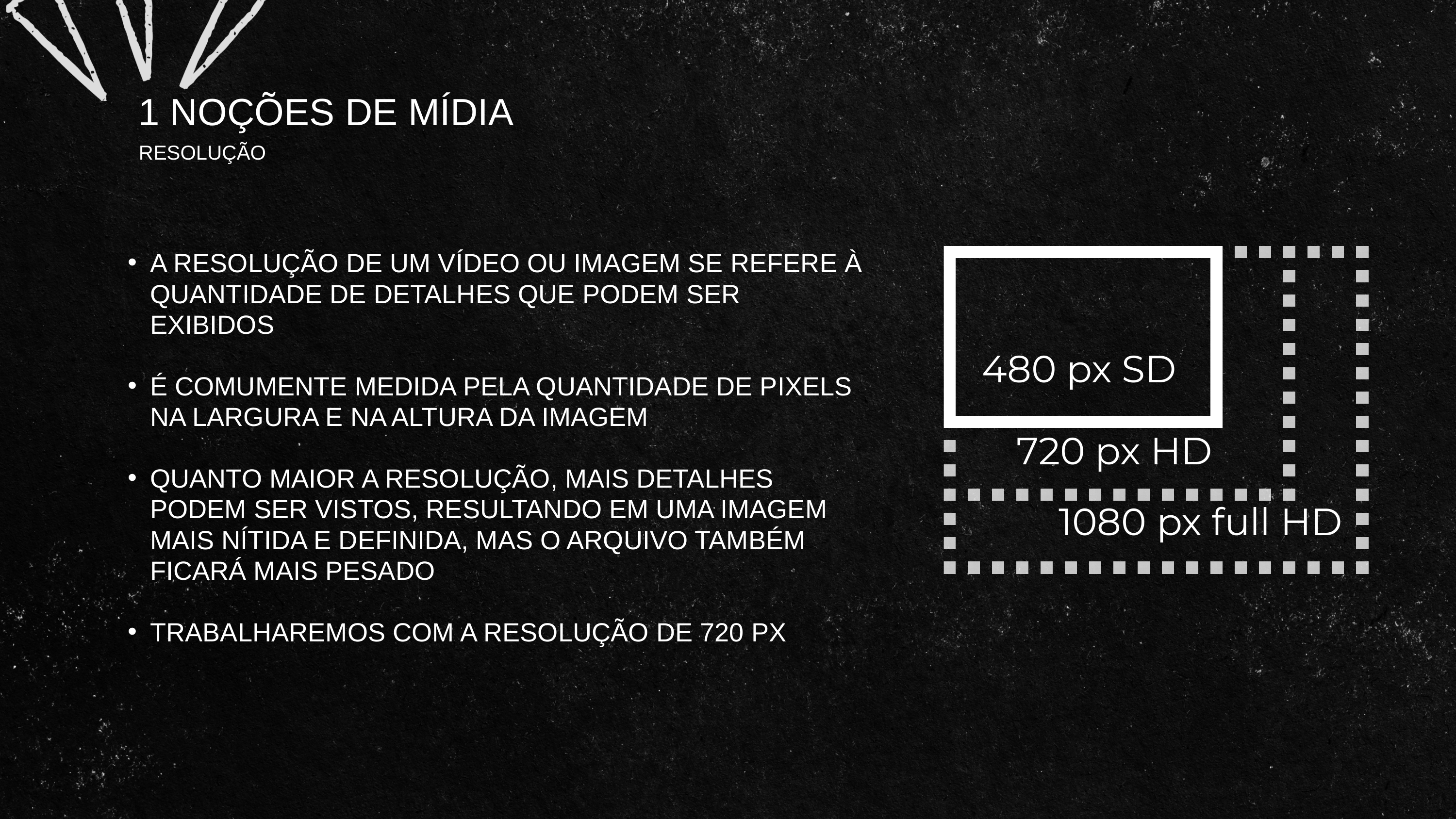

1 NOÇÕES DE MÍDIA
RESOLUÇÃO

480 px SD
720 px HD
1080 px full HD
A RESOLUÇÃO DE UM VÍDEO OU IMAGEM SE REFERE À QUANTIDADE DE DETALHES QUE PODEM SER EXIBIDOS

É COMUMENTE MEDIDA PELA QUANTIDADE DE PIXELS NA LARGURA E NA ALTURA DA IMAGEM

QUANTO MAIOR A RESOLUÇÃO, MAIS DETALHES PODEM SER VISTOS, RESULTANDO EM UMA IMAGEM MAIS NÍTIDA E DEFINIDA, MAS O ARQUIVO TAMBÉM FICARÁ MAIS PESADO

TRABALHAREMOS COM A RESOLUÇÃO DE 720 PX